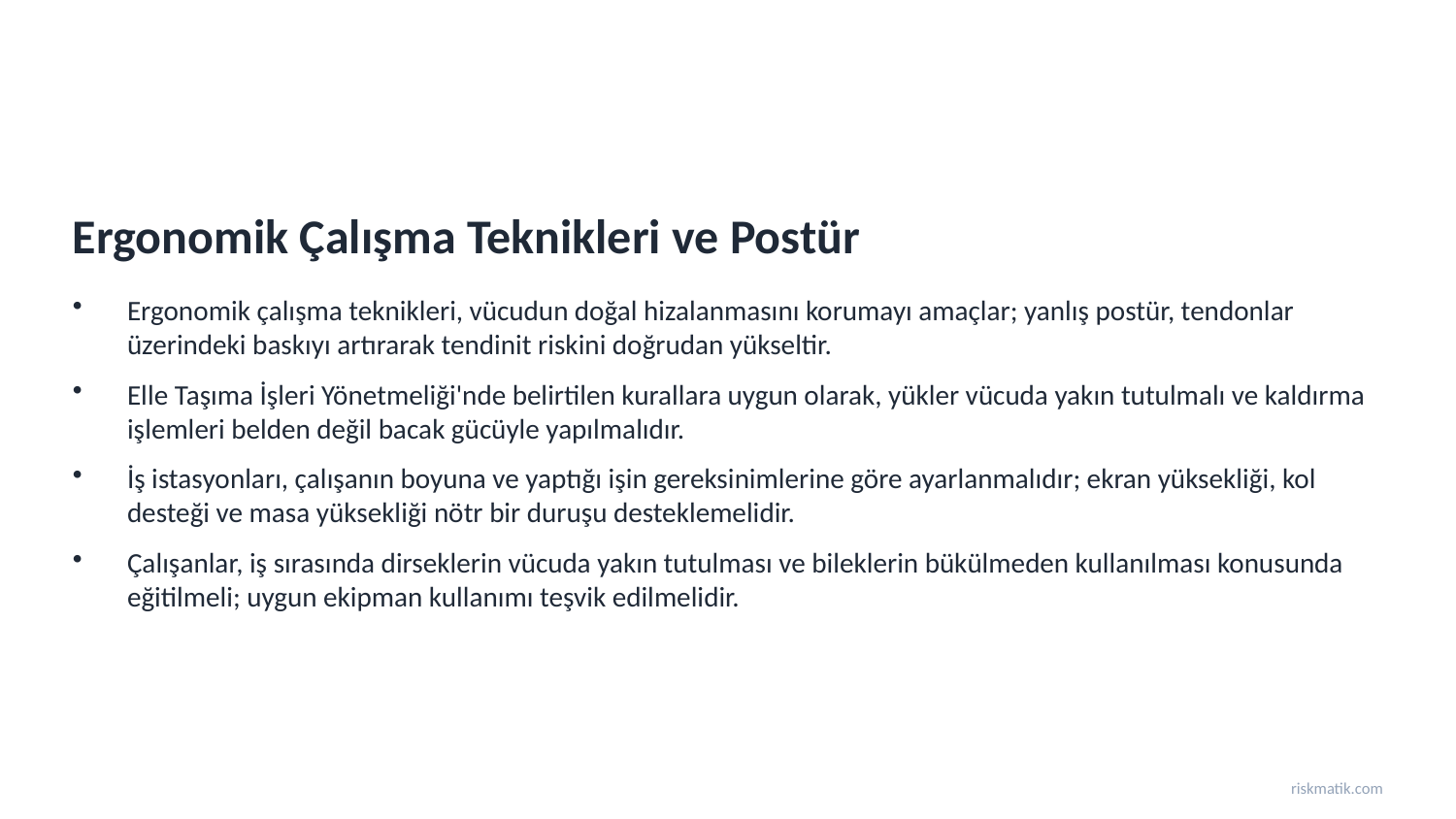

Ergonomik Çalışma Teknikleri ve Postür
Ergonomik çalışma teknikleri, vücudun doğal hizalanmasını korumayı amaçlar; yanlış postür, tendonlar üzerindeki baskıyı artırarak tendinit riskini doğrudan yükseltir.
Elle Taşıma İşleri Yönetmeliği'nde belirtilen kurallara uygun olarak, yükler vücuda yakın tutulmalı ve kaldırma işlemleri belden değil bacak gücüyle yapılmalıdır.
İş istasyonları, çalışanın boyuna ve yaptığı işin gereksinimlerine göre ayarlanmalıdır; ekran yüksekliği, kol desteği ve masa yüksekliği nötr bir duruşu desteklemelidir.
Çalışanlar, iş sırasında dirseklerin vücuda yakın tutulması ve bileklerin bükülmeden kullanılması konusunda eğitilmeli; uygun ekipman kullanımı teşvik edilmelidir.
riskmatik.com